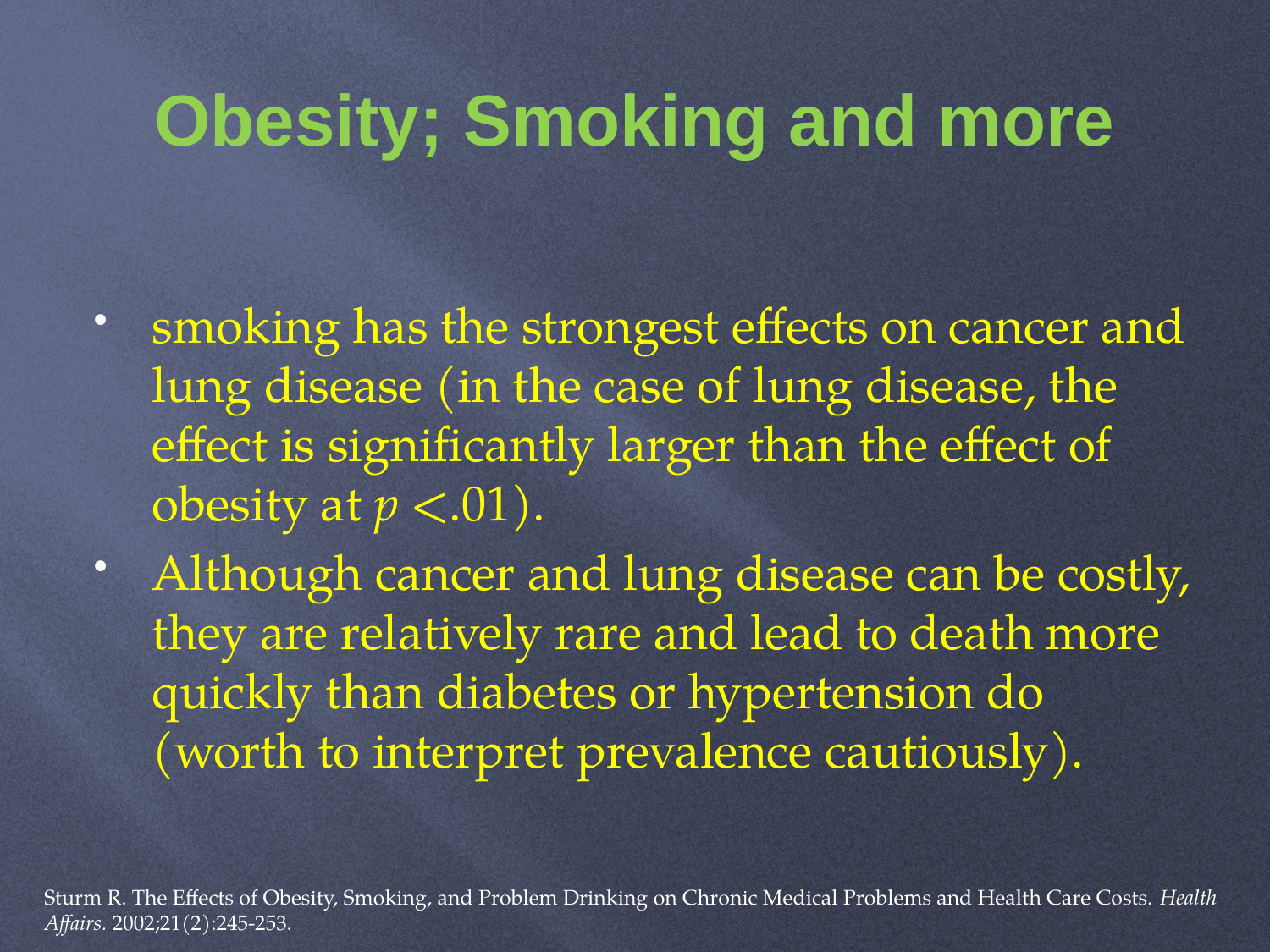

# Obesity; Smoking and more
smoking has the strongest effects on cancer and lung disease (in the case of lung disease, the effect is significantly larger than the effect of obesity at p <.01).
Although cancer and lung disease can be costly, they are relatively rare and lead to death more quickly than diabetes or hypertension do (worth to interpret prevalence cautiously).

Sturm R. The Effects of Obesity, Smoking, and Problem Drinking on Chronic Medical Problems and Health Care Costs. Health Affairs. 2002;21(2):245-253.